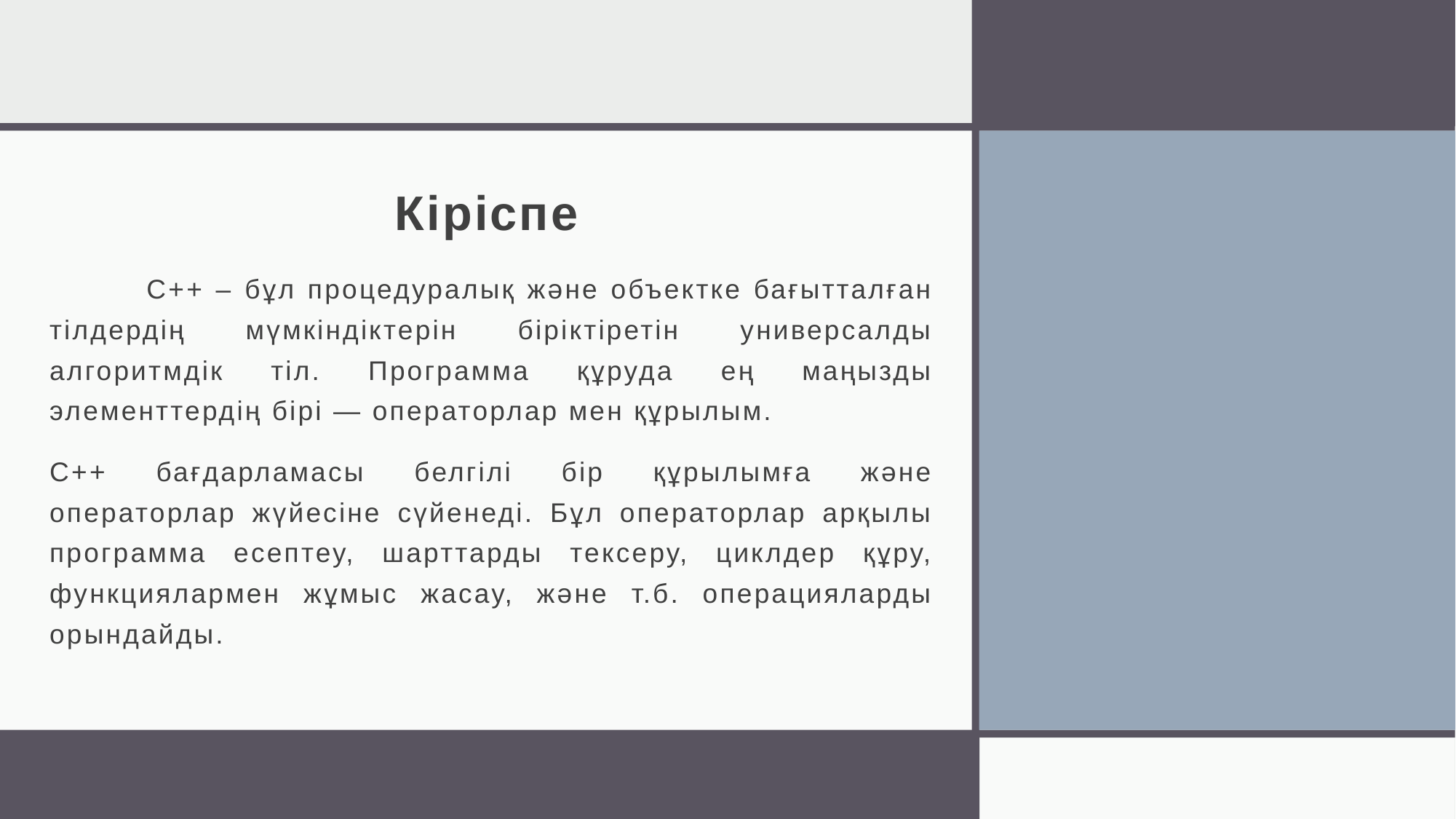

# Кіріспе
	C++ – бұл процедуралық және объектке бағытталған тілдердің мүмкіндіктерін біріктіретін универсалды алгоритмдік тіл. Программа құруда ең маңызды элементтердің бірі — операторлар мен құрылым.
C++ бағдарламасы белгілі бір құрылымға және операторлар жүйесіне сүйенеді. Бұл операторлар арқылы программа есептеу, шарттарды тексеру, циклдер құру, функциялармен жұмыс жасау, және т.б. операцияларды орындайды.